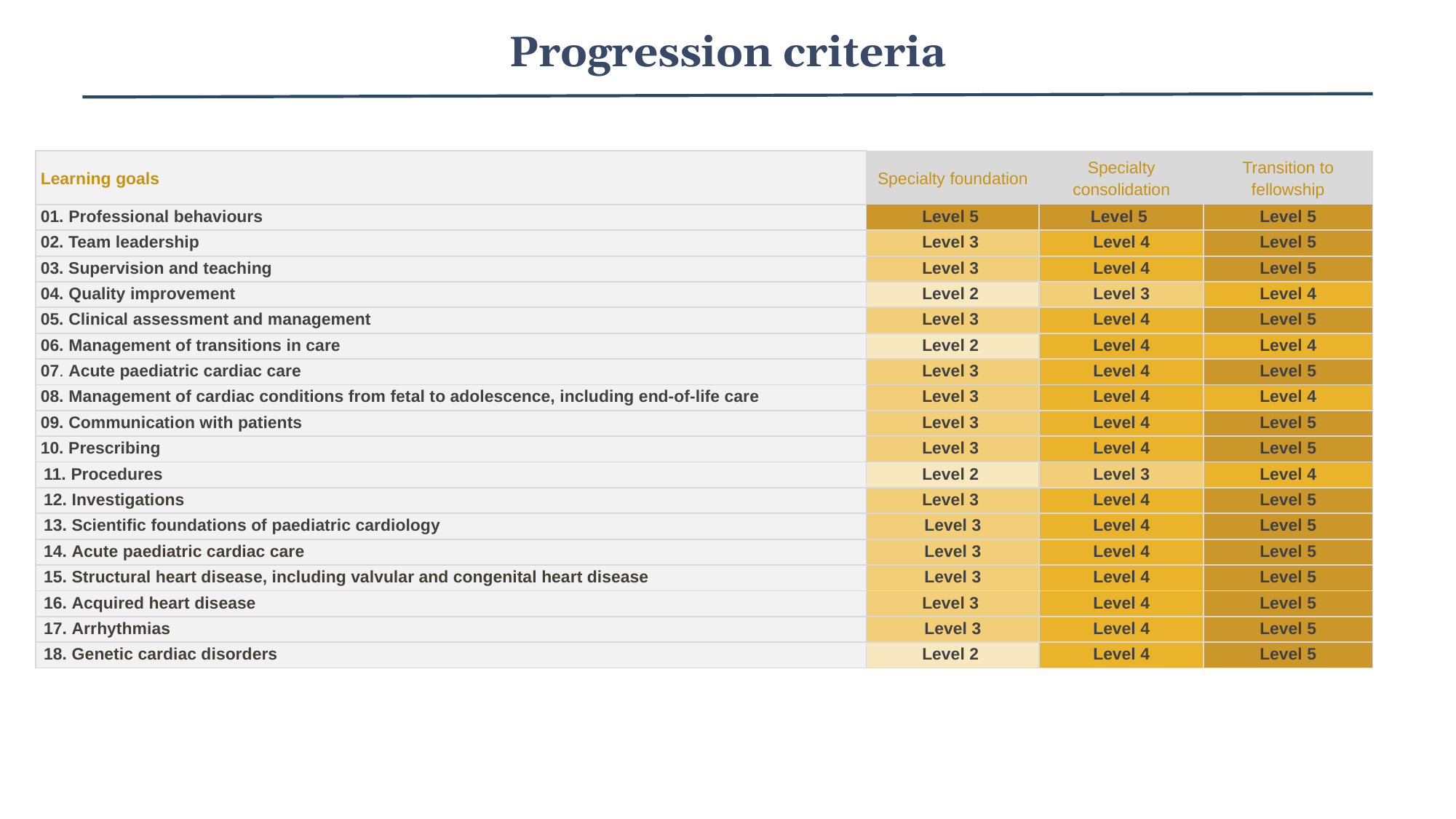

Progression criteria

| Learning goals | Specialty foundation | Specialty consolidation | Transition to fellowship |
| --- | --- | --- | --- |
| 01. Professional behaviours | Level 5 | Level 5 | Level 5 |
| 02. Team leadership | Level 3 | Level 4 | Level 5 |
| 03. Supervision and teaching | Level 3 | Level 4 | Level 5 |
| 04. Quality improvement | Level 2 | Level 3 | Level 4 |
| 05. Clinical assessment and management | Level 3 | Level 4 | Level 5 |
| 06. Management of transitions in care | Level 2 | Level 4 | Level 4 |
| 07. Acute paediatric cardiac care | Level 3 | Level 4 | Level 5 |
| 08. Management of cardiac conditions from fetal to adolescence, including end-of-life care | Level 3 | Level 4 | Level 4 |
| 09. Communication with patients | Level 3 | Level 4 | Level 5 |
| 10. Prescribing | Level 3 | Level 4 | Level 5 |
| 11. Procedures | Level 2 | Level 3 | Level 4 |
| 12. Investigations | Level 3 | Level 4 | Level 5 |
| 13. Scientific foundations of paediatric cardiology | Level 3 | Level 4 | Level 5 |
| 14. Acute paediatric cardiac care | Level 3 | Level 4 | Level 5 |
| 15. Structural heart disease, including valvular and congenital heart disease | Level 3 | Level 4 | Level 5 |
| 16. Acquired heart disease | Level 3 | Level 4 | Level 5 |
| 17. Arrhythmias | Level 3 | Level 4 | Level 5 |
| 18. Genetic cardiac disorders | Level 2 | Level 4 | Level 5 |